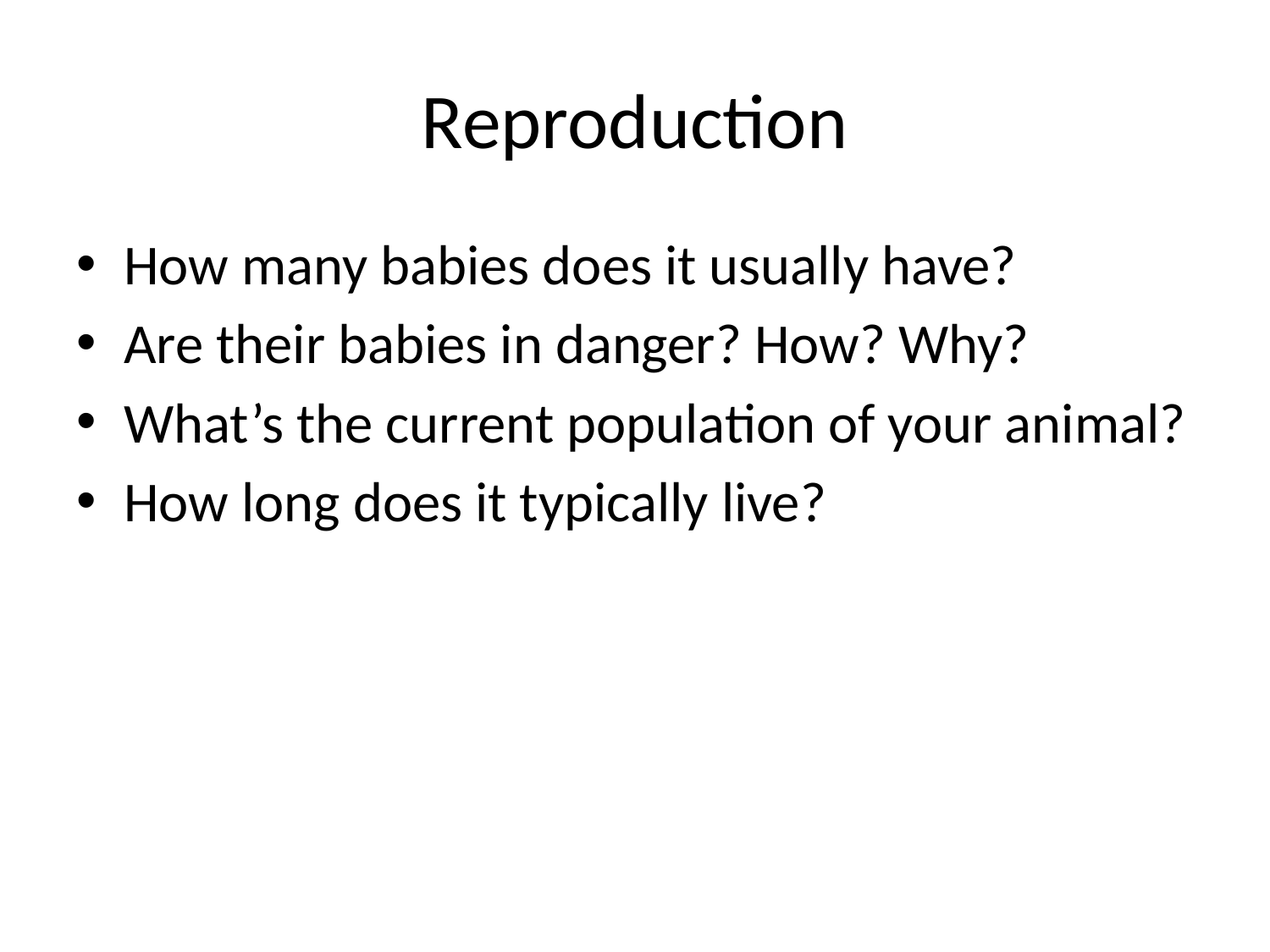

# Reproduction
How many babies does it usually have?
Are their babies in danger? How? Why?
What’s the current population of your animal?
How long does it typically live?